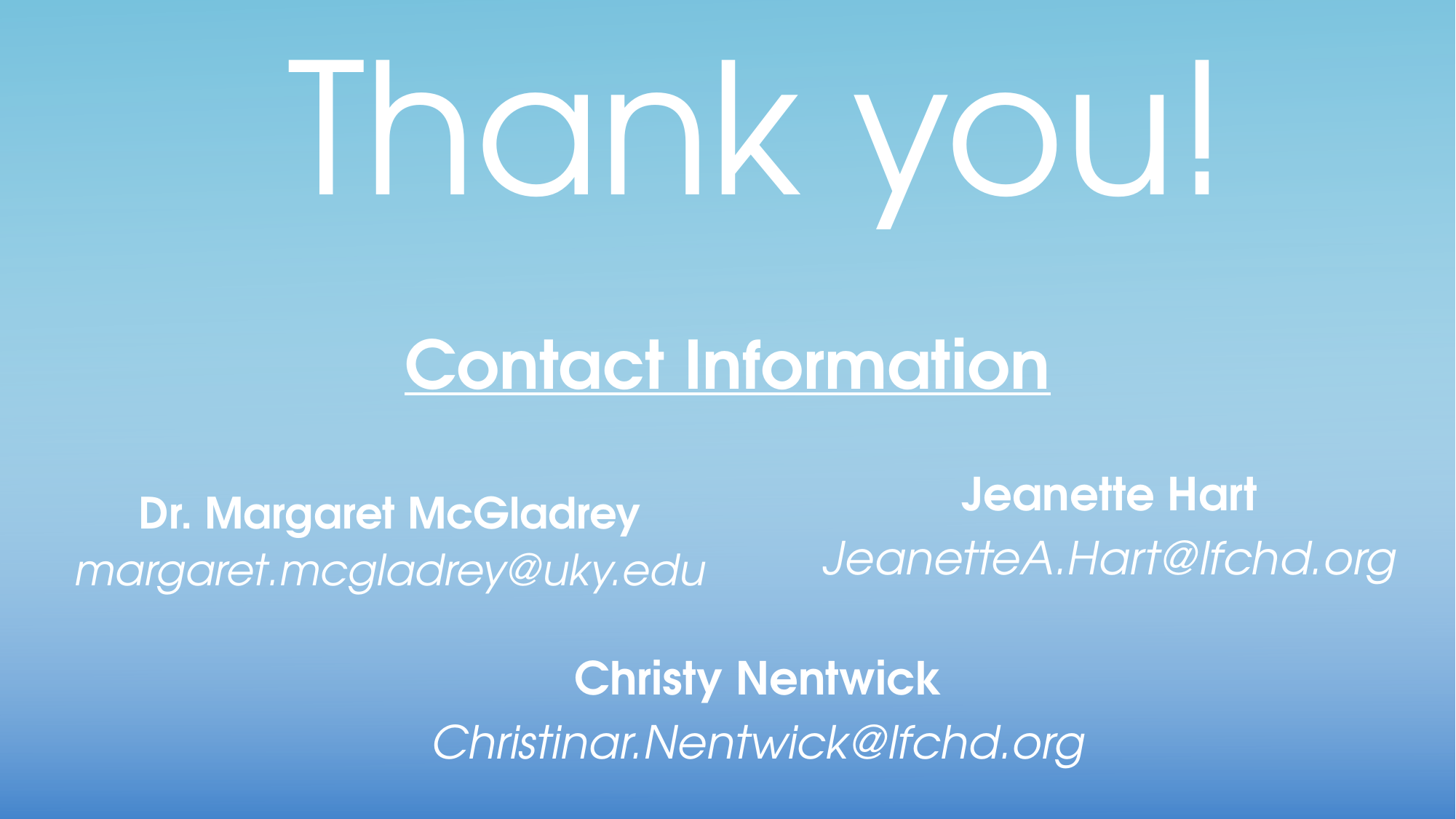

# Thank you!
Contact Information
Jeanette Hart
JeanetteA.Hart@lfchd.org
Dr. Margaret McGladrey
margaret.mcgladrey@uky.edu
Christy Nentwick
Christinar.Nentwick@lfchd.org